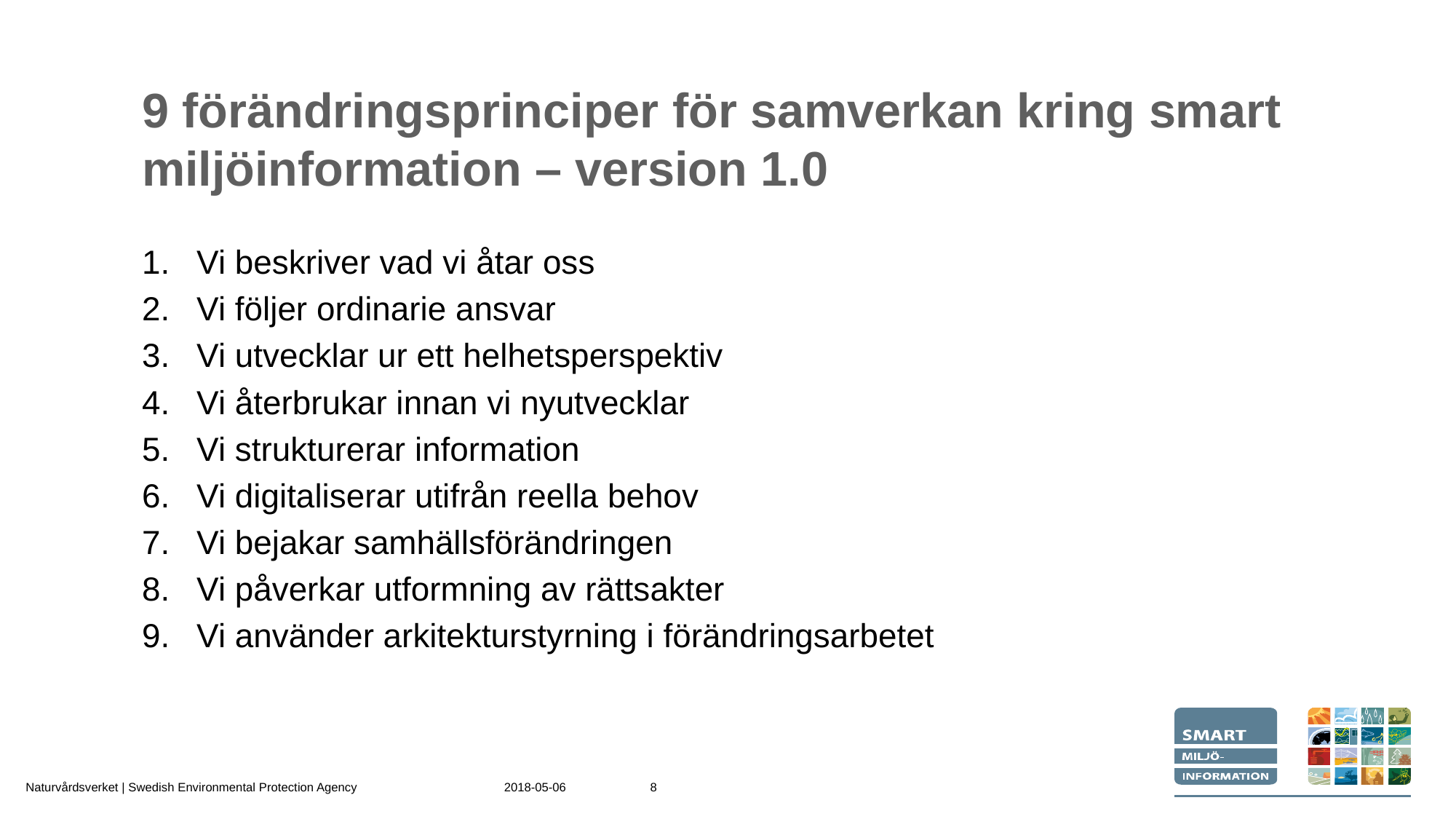

# 9 förändringsprinciper för samverkan kring smart miljöinformation – version 1.0
Vi beskriver vad vi åtar oss
Vi följer ordinarie ansvar
Vi utvecklar ur ett helhetsperspektiv
Vi återbrukar innan vi nyutvecklar
Vi strukturerar information
Vi digitaliserar utifrån reella behov
Vi bejakar samhällsförändringen
Vi påverkar utformning av rättsakter
Vi använder arkitekturstyrning i förändringsarbetet

Naturvårdsverket | Swedish Environmental Protection Agency
2018-05-06
8